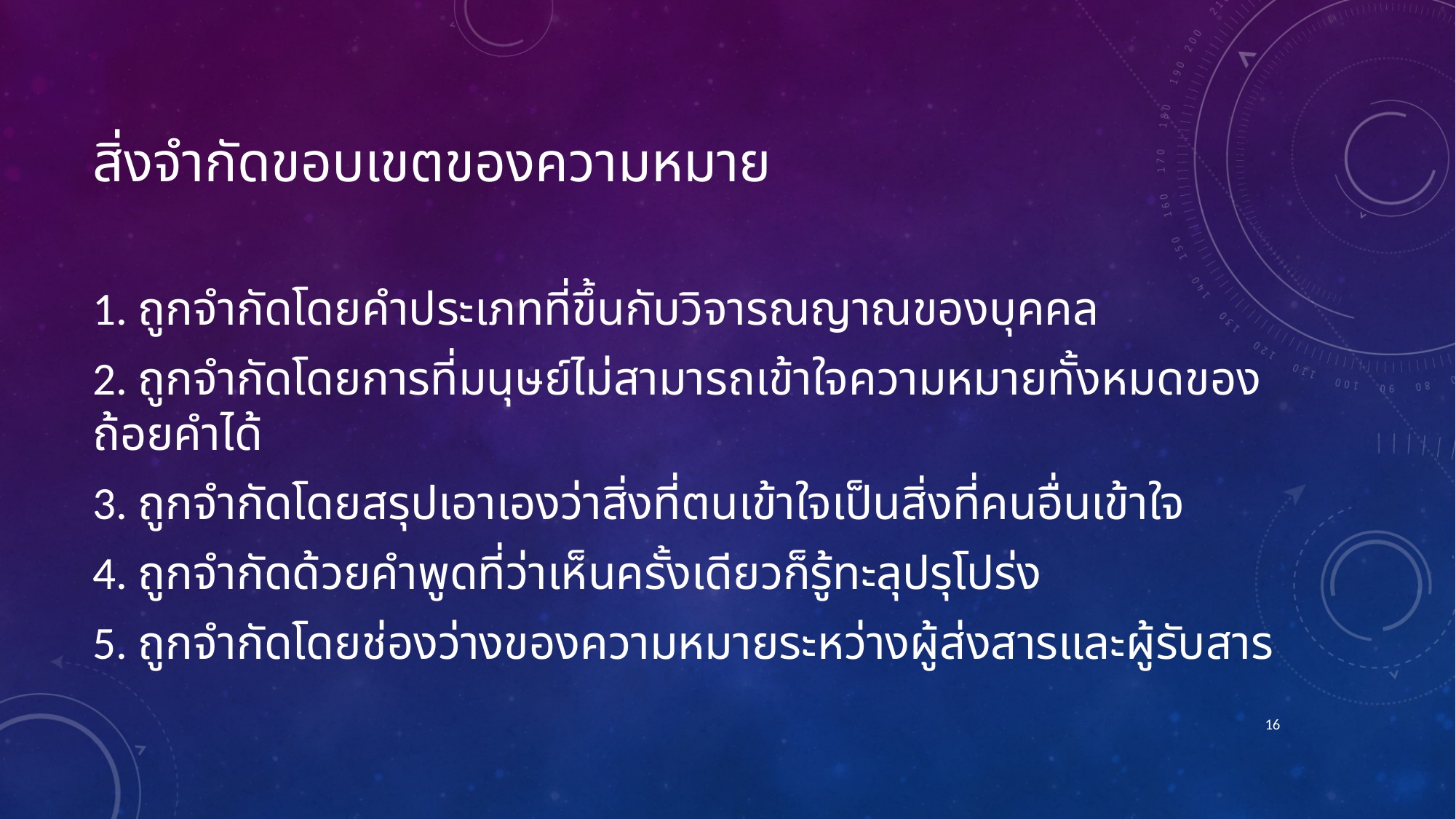

# สิ่งจำกัดขอบเขตของความหมาย
1. ถูกจำกัดโดยคำประเภทที่ขึ้นกับวิจารณญาณของบุคคล
2. ถูกจำกัดโดยการที่มนุษย์ไม่สามารถเข้าใจความหมายทั้งหมดของถ้อยคำได้
3. ถูกจำกัดโดยสรุปเอาเองว่าสิ่งที่ตนเข้าใจเป็นสิ่งที่คนอื่นเข้าใจ
4. ถูกจำกัดด้วยคำพูดที่ว่าเห็นครั้งเดียวก็รู้ทะลุปรุโปร่ง
5. ถูกจำกัดโดยช่องว่างของความหมายระหว่างผู้ส่งสารและผู้รับสาร
16